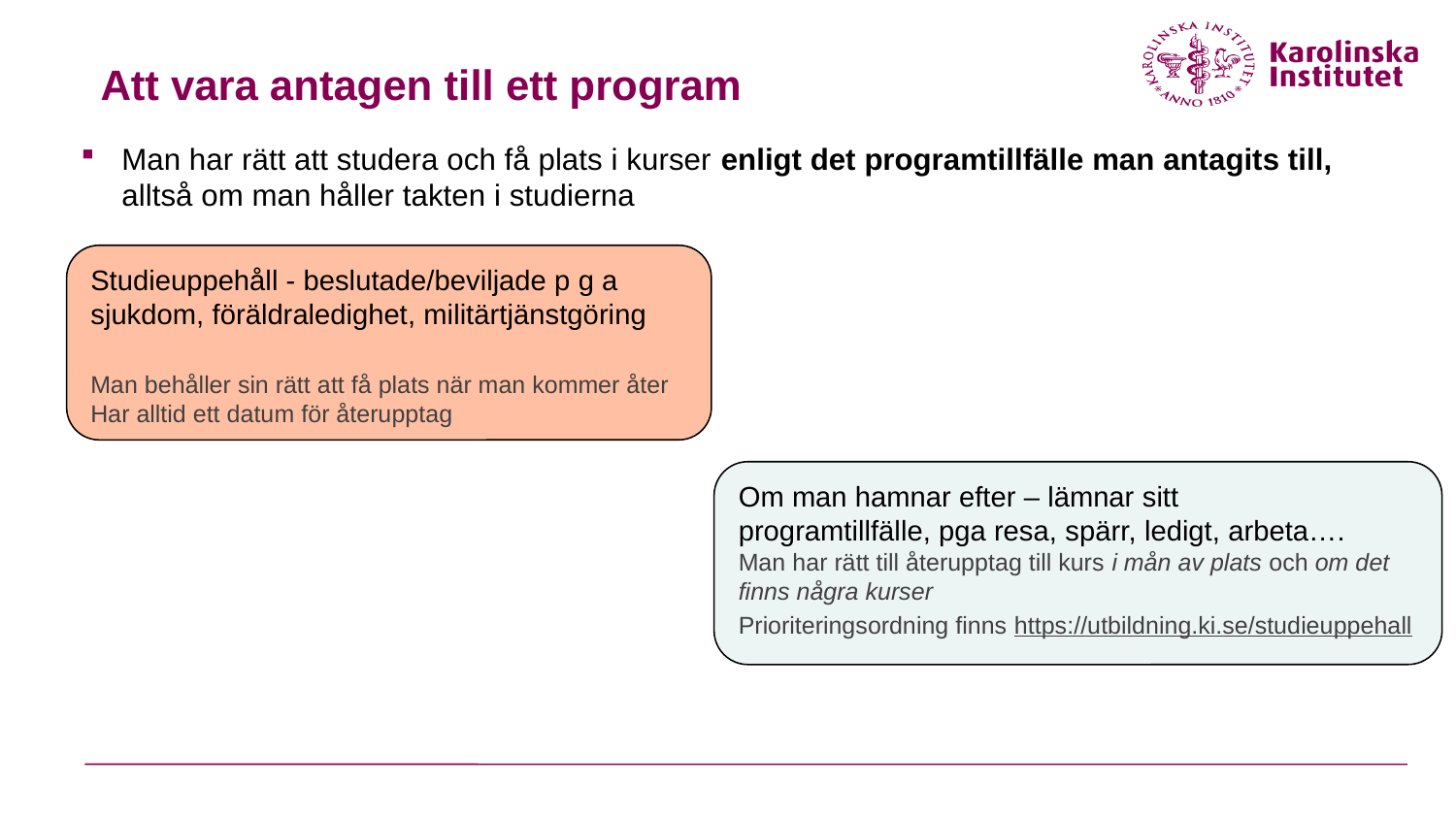

# Att vara antagen till ett program
Man har rätt att studera och få plats i kurser enligt det programtillfälle man antagits till, alltså om man håller takten i studierna

Studieuppehåll - beslutade/beviljade p g a sjukdom, föräldraledighet, militärtjänstgöring
Man behåller sin rätt att få plats när man kommer åter
Har alltid ett datum för återupptag

Om man hamnar efter – lämnar sitt programtillfälle, pga resa, spärr, ledigt, arbeta….
Man har rätt till återupptag till kurs i mån av plats och om det finns några kurser
Prioriteringsordning finns https://utbildning.ki.se/studieuppehall